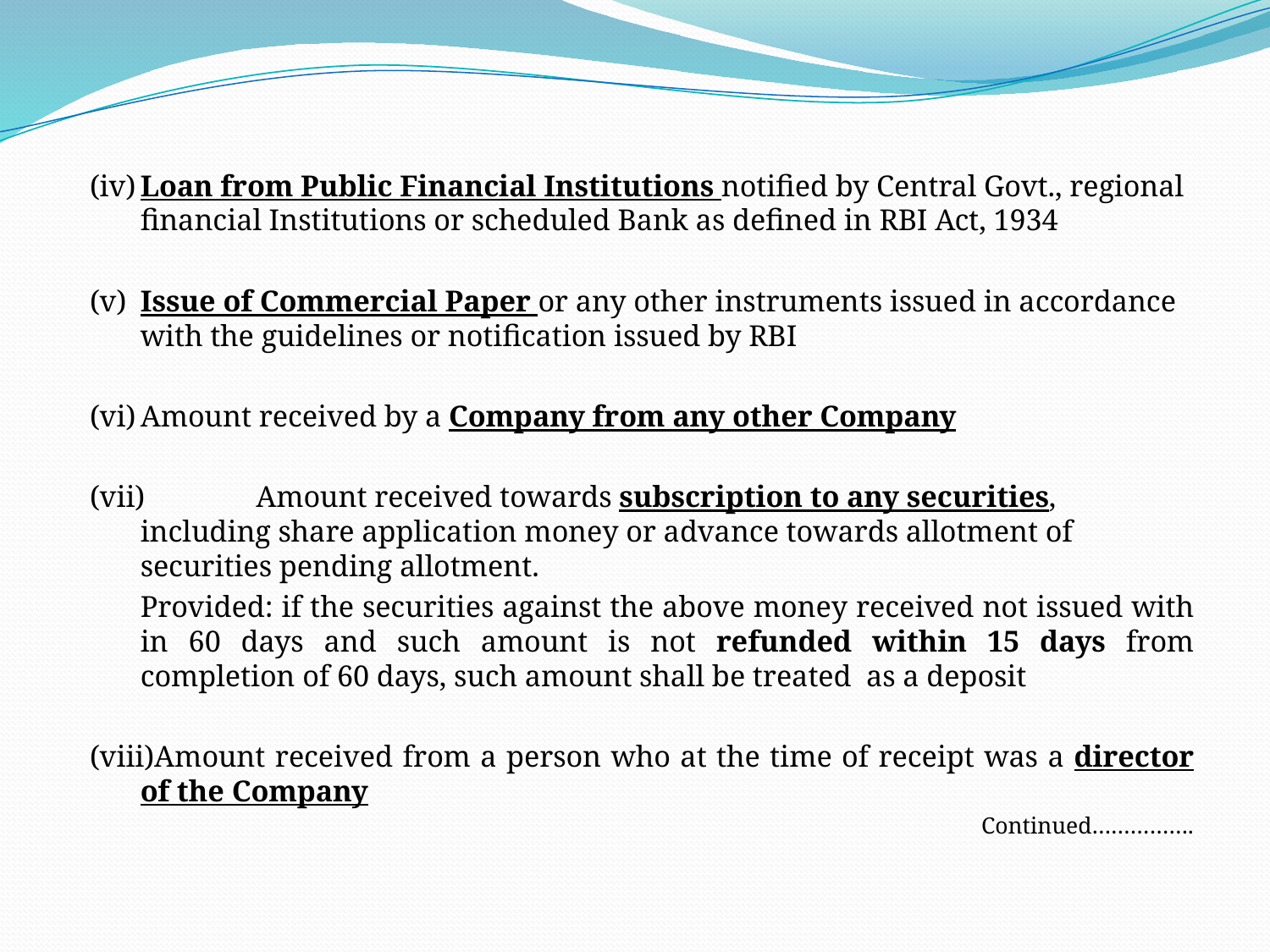

#

(iv)	Loan from Public Financial Institutions notified by Central Govt., regional financial Institutions or scheduled Bank as defined in RBI Act, 1934

(v)	Issue of Commercial Paper or any other instruments issued in accordance with the guidelines or notification issued by RBI

(vi)	Amount received by a Company from any other Company

(vii)	Amount received towards subscription to any securities, including share application money or advance towards allotment of securities pending allotment.
	Provided: if the securities against the above money received not issued with in 60 days and such amount is not refunded within 15 days from completion of 60 days, such amount shall be treated  as a deposit

(viii)Amount received from a person who at the time of receipt was a director of the Company
Continued…………….